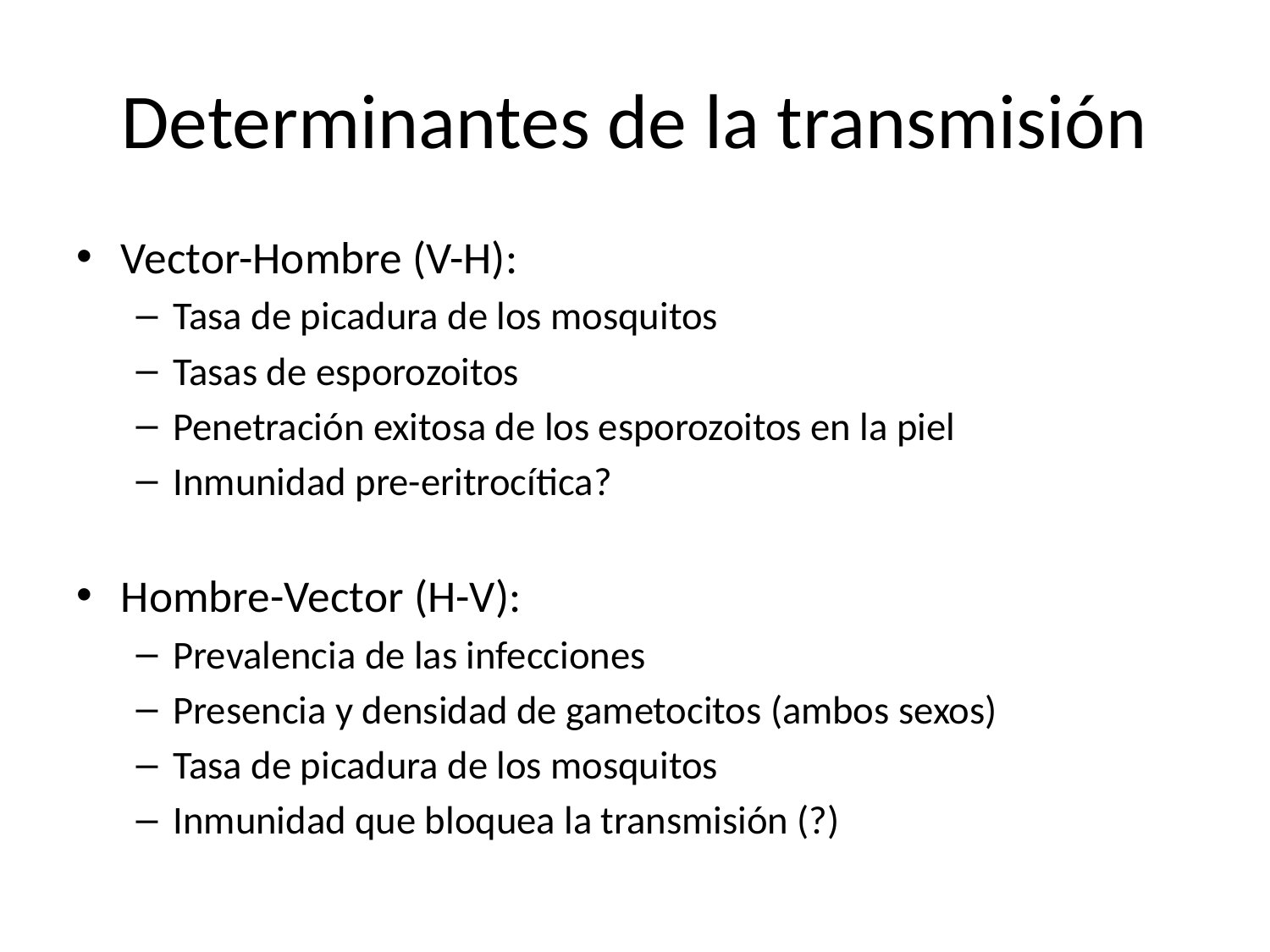

# Determinantes de la transmisión
Vector-Hombre (V-H):
Tasa de picadura de los mosquitos
Tasas de esporozoitos
Penetración exitosa de los esporozoitos en la piel
Inmunidad pre-eritrocítica?

Hombre-Vector (H-V):
Prevalencia de las infecciones
Presencia y densidad de gametocitos (ambos sexos)
Tasa de picadura de los mosquitos
Inmunidad que bloquea la transmisión (?)